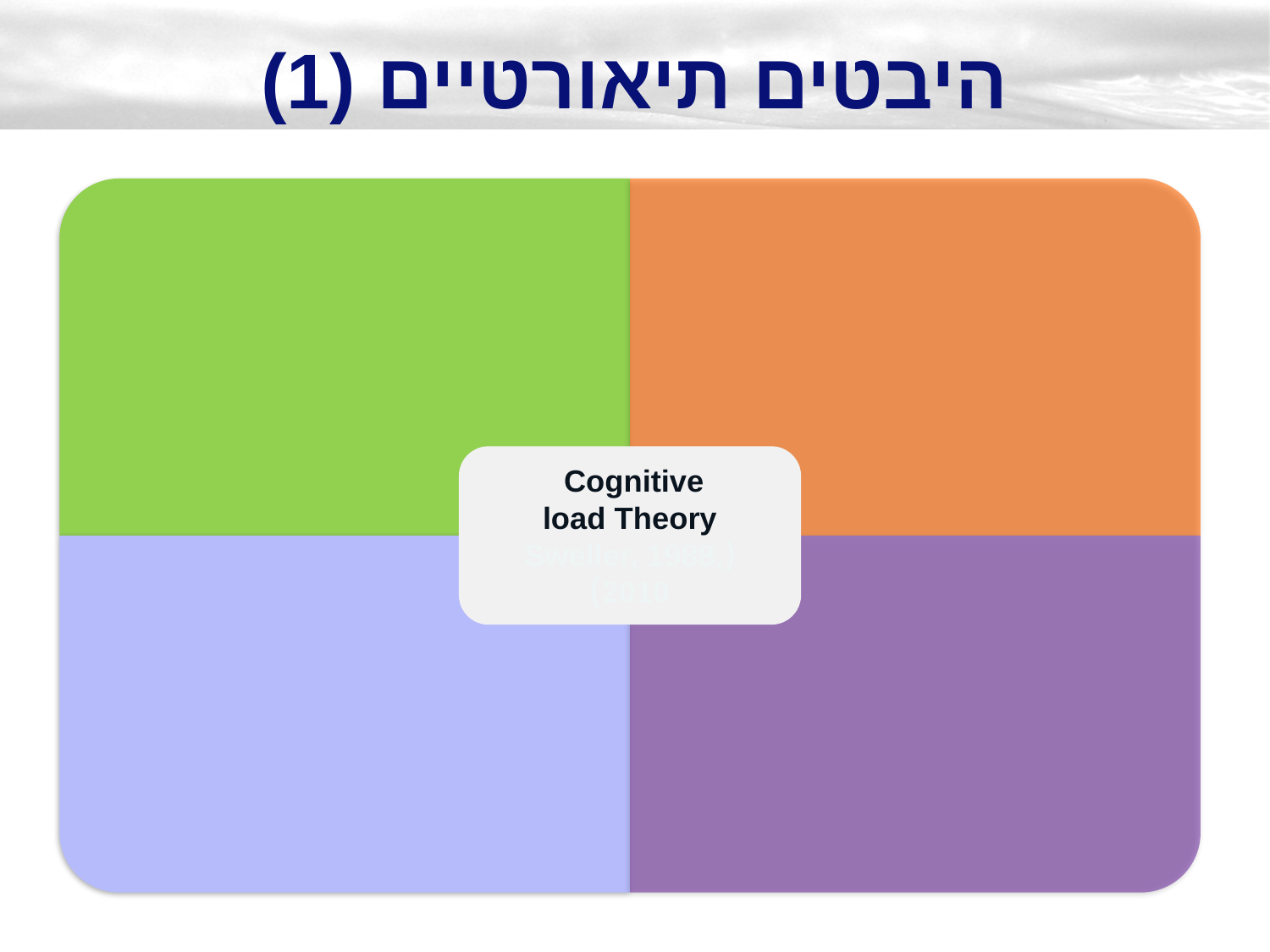

# היבטים תיאורטיים (1)
Cognitive
load Theory